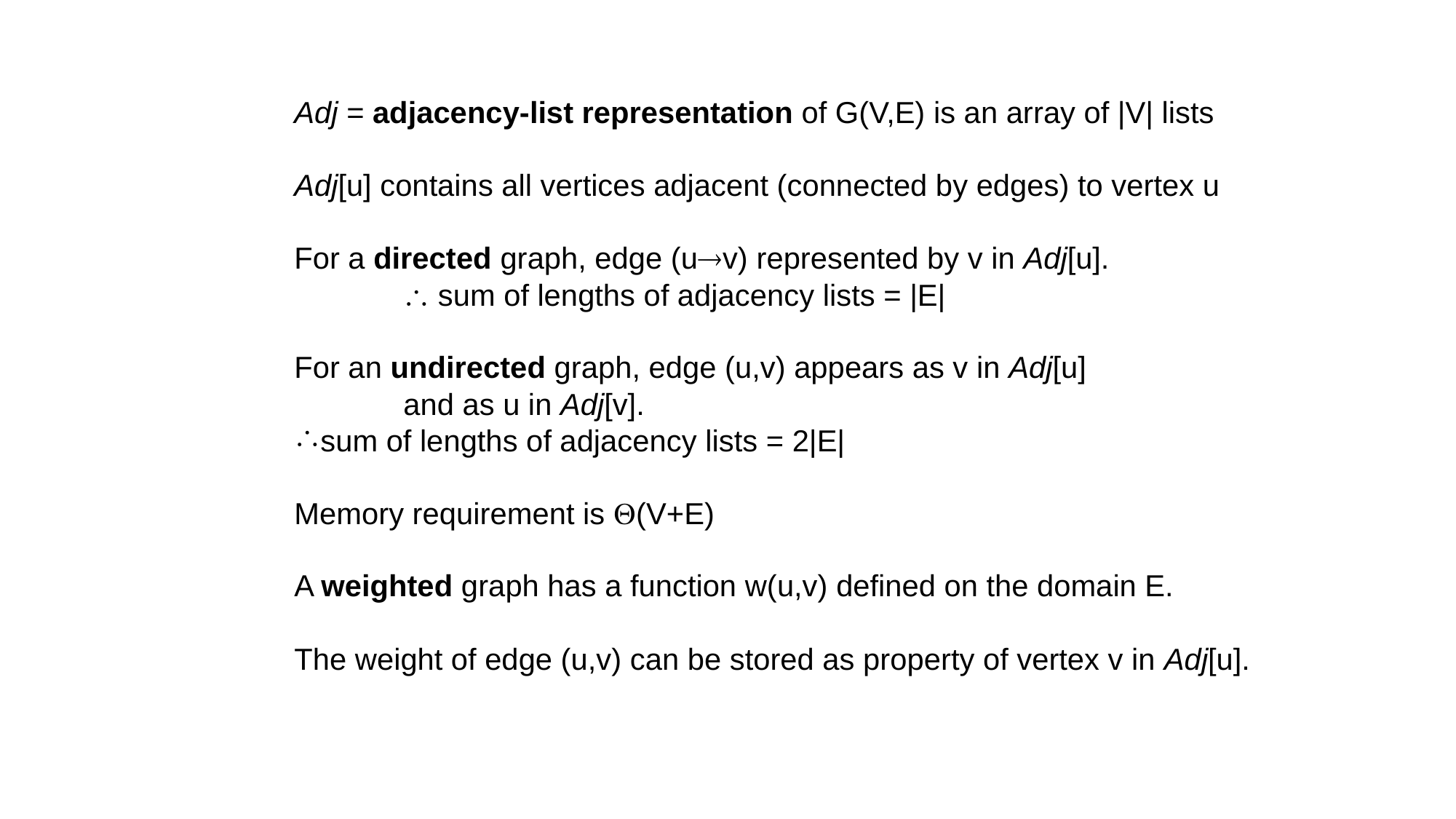

Adj = adjacency-list representation of G(V,E) is an array of |V| lists

Adj[u] contains all vertices adjacent (connected by edges) to vertex u

For a directed graph, edge (u→v) represented by v in Adj[u].
	∴ sum of lengths of adjacency lists = |E|

For an undirected graph, edge (u,v) appears as v in Adj[u]
	and as u in Adj[v].
sum of lengths of adjacency lists = 2|E|

Memory requirement is Θ(V+E)

A weighted graph has a function w(u,v) defined on the domain E.

The weight of edge (u,v) can be stored as property of vertex v in Adj[u].